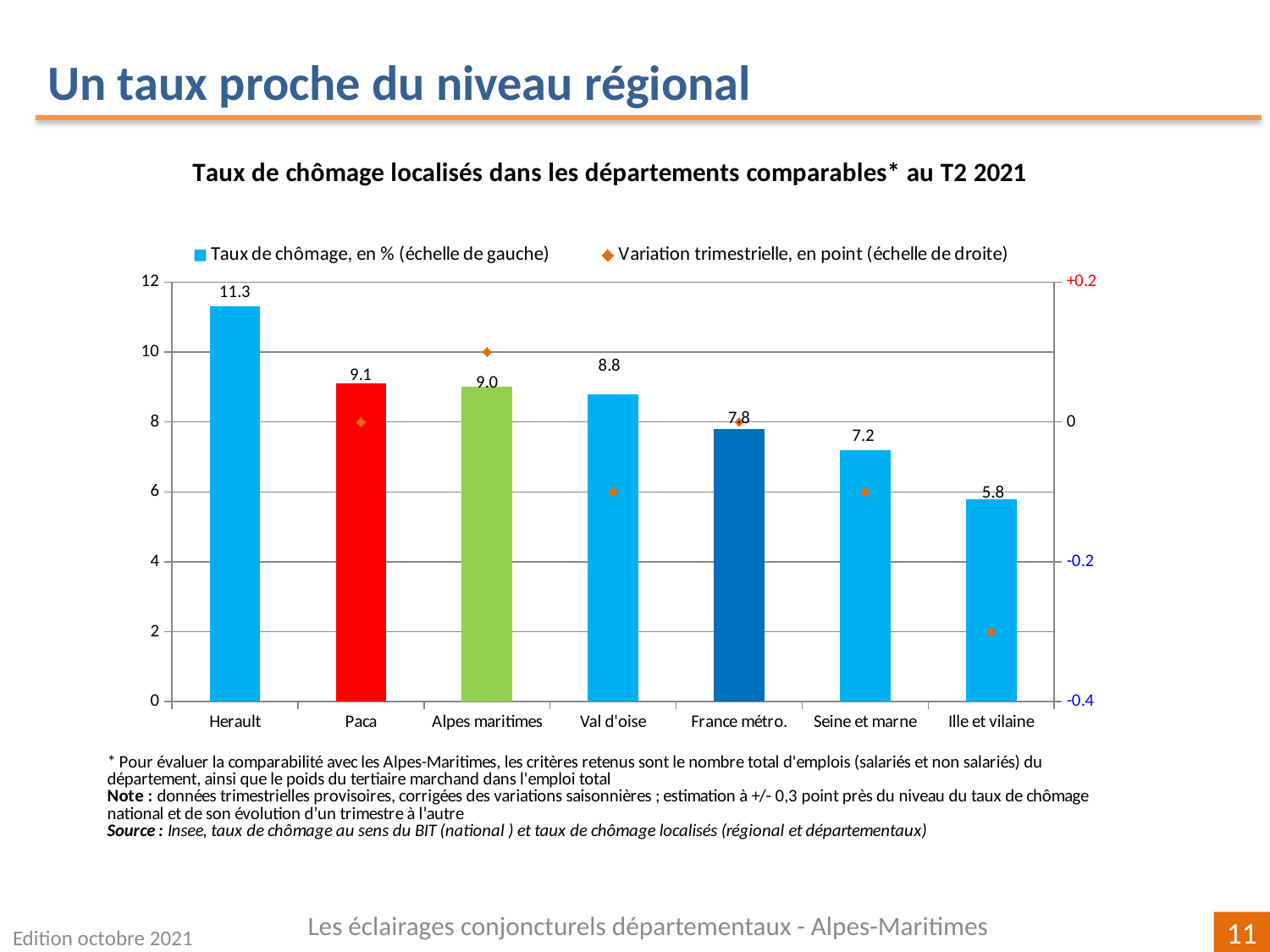

Un taux proche du niveau régional

### Chart

| Category |  |  |
|---|---|---|
| Herault | 11.3 | 0.20000000000000107 |
| Paca | 9.1 | 0.0 |
| Alpes maritimes | 9.0 | 0.09999999999999964 |
| Val d'oise | 8.8 | -0.09999999999999964 |
| France métro. | 7.8 | 0.0 |
| Seine et marne | 7.2 | -0.09999999999999964 |
| Ille et vilaine | 5.8 | -0.2999999999999998 |
Les éclairages conjoncturels départementaux - Alpes-Maritimes
Edition octobre 2021
11